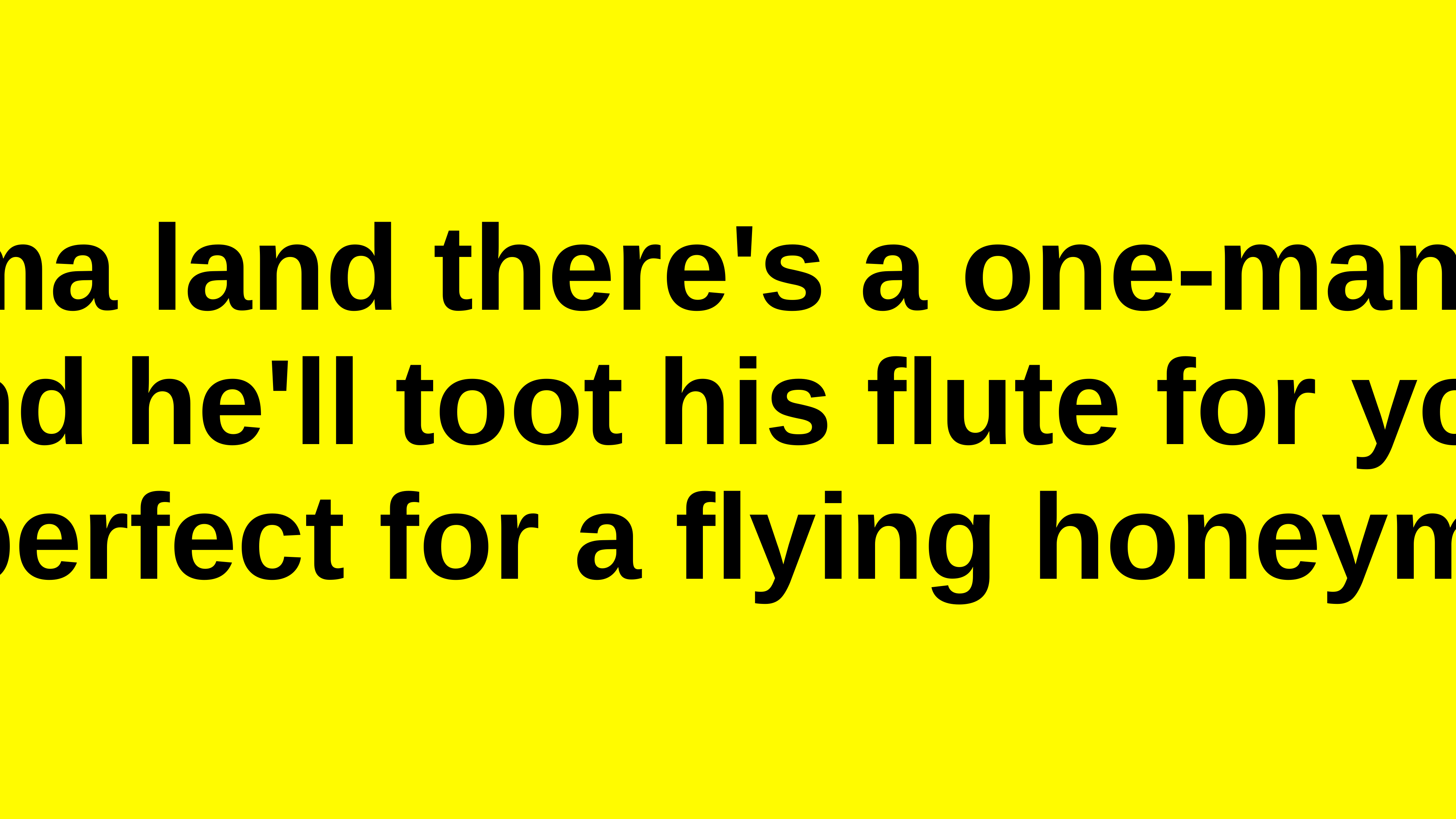

In llama land there's a one-man band
And he'll toot his flute for you.
It’s perfect for a flying honeymoon